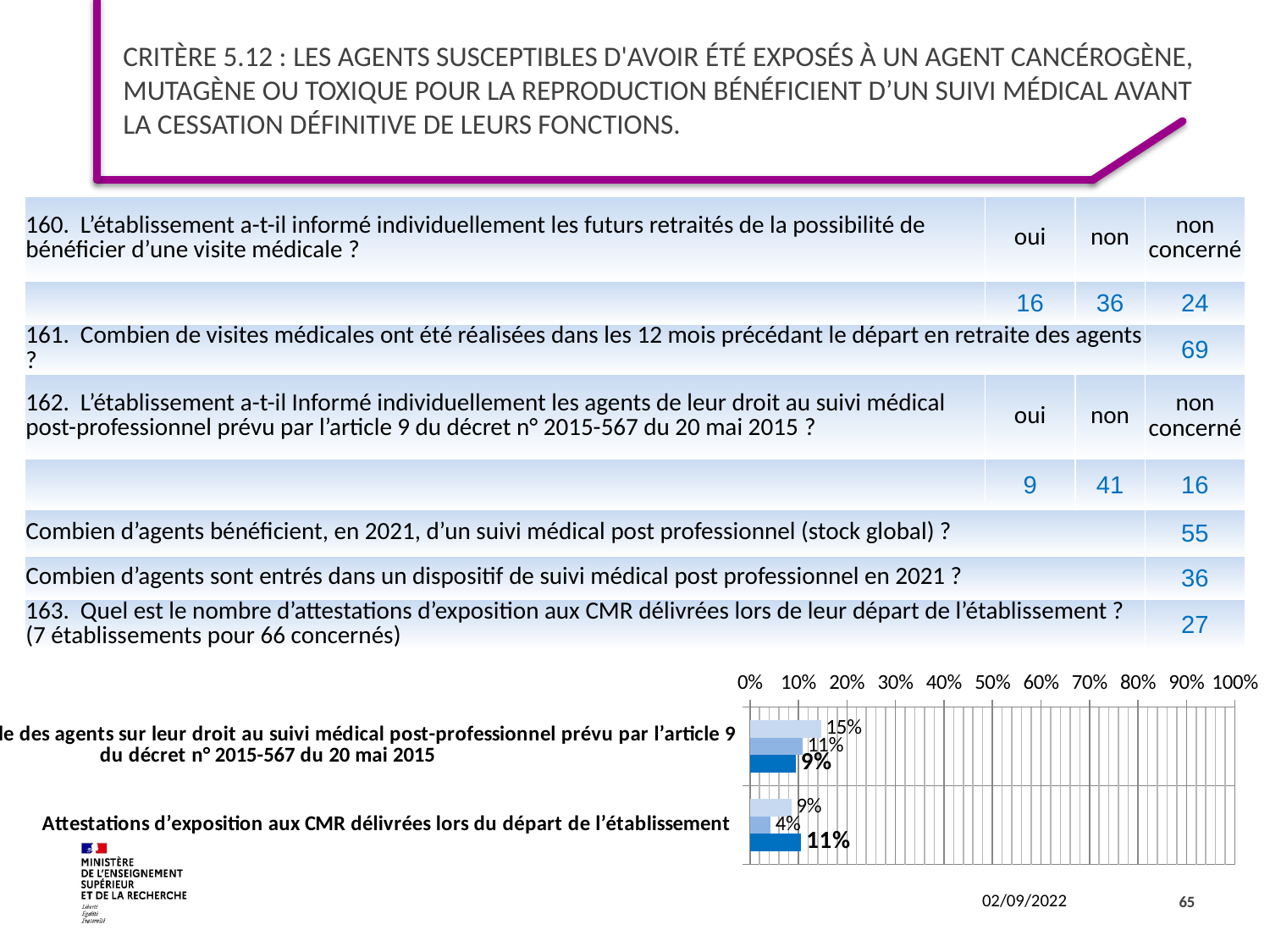

# critère 5.12 : Les agents susceptibles d'avoir été exposés à un agent cancérogène, mutagène ou toxique pour la reproduction bénéficient d’un suivi médical avant la cessation définitive de leurs fonctions.
| 160.  L’établissement a-t-il informé individuellement les futurs retraités de la possibilité de bénéficier d’une visite médicale ? | oui | non | non concerné |
| --- | --- | --- | --- |
|  | 16 | 36 | 24 |
| 161.  Combien de visites médicales ont été réalisées dans les 12 mois précédant le départ en retraite des agents ? |  |  | 69 |
| 162.  L’établissement a-t-il Informé individuellement les agents de leur droit au suivi médical post-professionnel prévu par l’article 9 du décret n° 2015-567 du 20 mai 2015 ? | oui | non | non concerné |
|  | 9 | 41 | 16 |
| Combien d’agents bénéficient, en 2021, d’un suivi médical post professionnel (stock global) ? |  |  | 55 |
| Combien d’agents sont entrés dans un dispositif de suivi médical post professionnel en 2021 ? |  |  | 36 |
| 163.  Quel est le nombre d’attestations d’exposition aux CMR délivrées lors de leur départ de l’établissement ? (7 établissements pour 66 concernés) |  |  | 27 |

### Chart

| Category | 2019 | 2020 | 2021 |
|---|---|---|---|
| Information individuelle des agents sur leur droit au suivi médical post-professionnel prévu par l’article 9 du décret n° 2015-567 du 20 mai 2015 | 0.14678899082568808 | 0.10869565217391304 | 0.09473684210526316 |
| Attestations d’exposition aux CMR délivrées lors du départ de l’établissement  | 0.08571428571428572 | 0.04225352112676056 | 0.10606060606060606 |
65